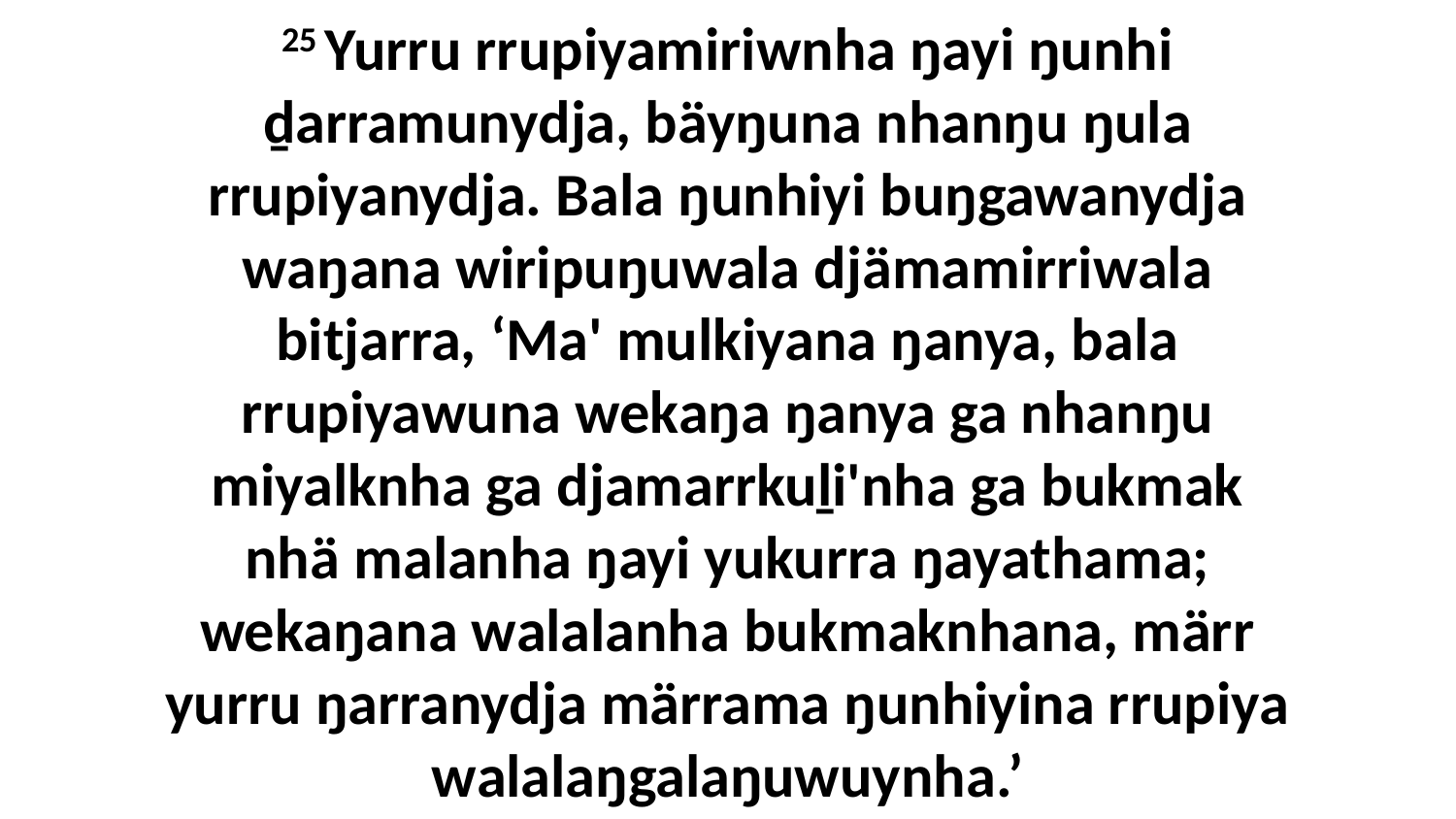

25 Yurru rrupiyamiriwnha ŋayi ŋunhi ḏarramunydja, bäyŋuna nhanŋu ŋula rrupiyanydja. Bala ŋunhiyi buŋgawanydja waŋana wiripuŋuwala djämamirriwala bitjarra, ‘Ma' mulkiyana ŋanya, bala rrupiyawuna wekaŋa ŋanya ga nhanŋu miyalknha ga djamarrkuḻi'nha ga bukmak nhä malanha ŋayi yukurra ŋayathama; wekaŋana walalanha bukmaknhana, märr yurru ŋarranydja märrama ŋunhiyina rrupiya walalaŋgalaŋuwuynha.’